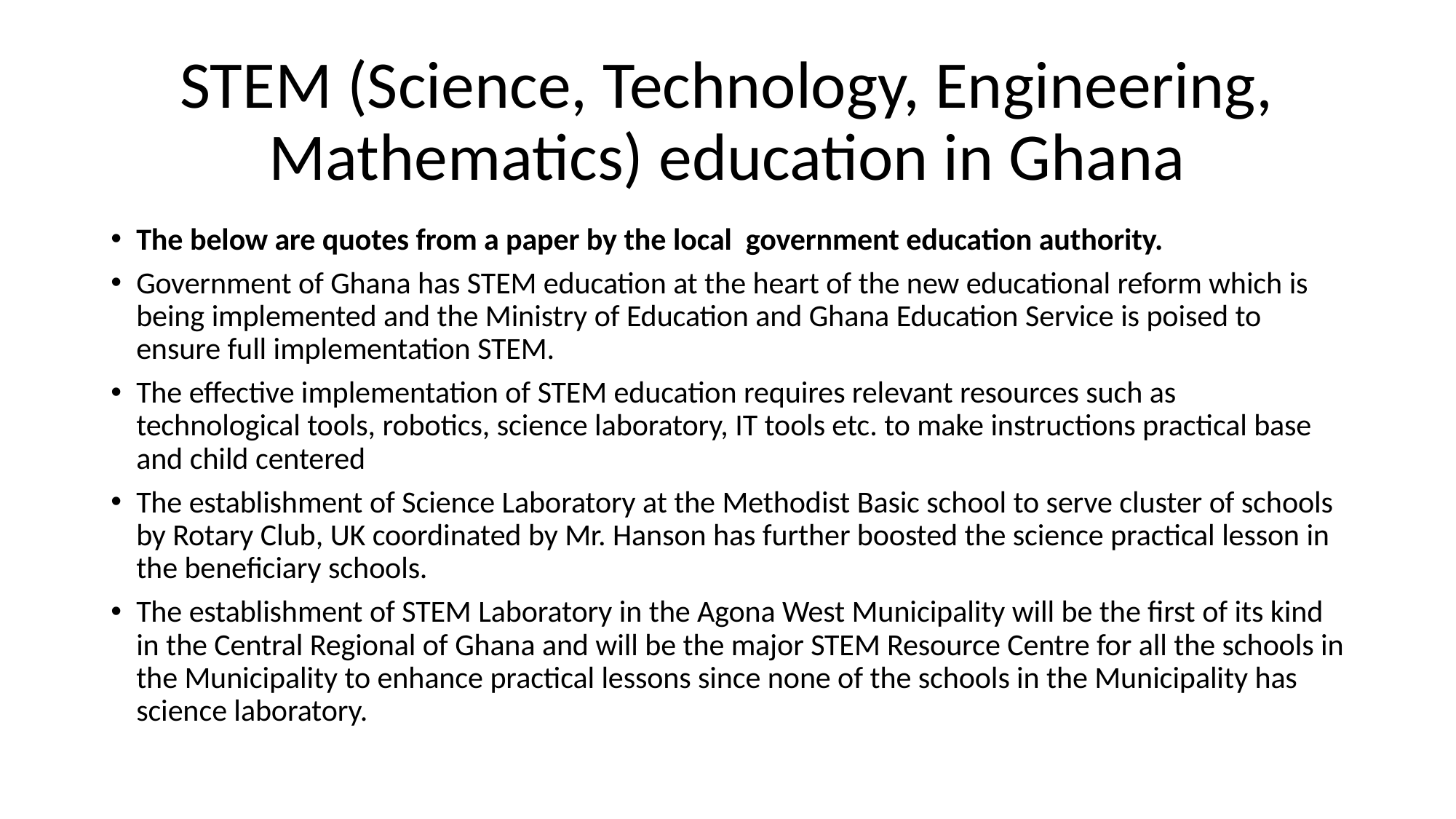

# STEM (Science, Technology, Engineering, Mathematics) education in Ghana
The below are quotes from a paper by the local  government education authority.
Government of Ghana has STEM education at the heart of the new educational reform which is being implemented and the Ministry of Education and Ghana Education Service is poised to ensure full implementation STEM.
The effective implementation of STEM education requires relevant resources such as technological tools, robotics, science laboratory, IT tools etc. to make instructions practical base and child centered
The establishment of Science Laboratory at the Methodist Basic school to serve cluster of schools by Rotary Club, UK coordinated by Mr. Hanson has further boosted the science practical lesson in the beneficiary schools.
The establishment of STEM Laboratory in the Agona West Municipality will be the first of its kind in the Central Regional of Ghana and will be the major STEM Resource Centre for all the schools in the Municipality to enhance practical lessons since none of the schools in the Municipality has science laboratory.